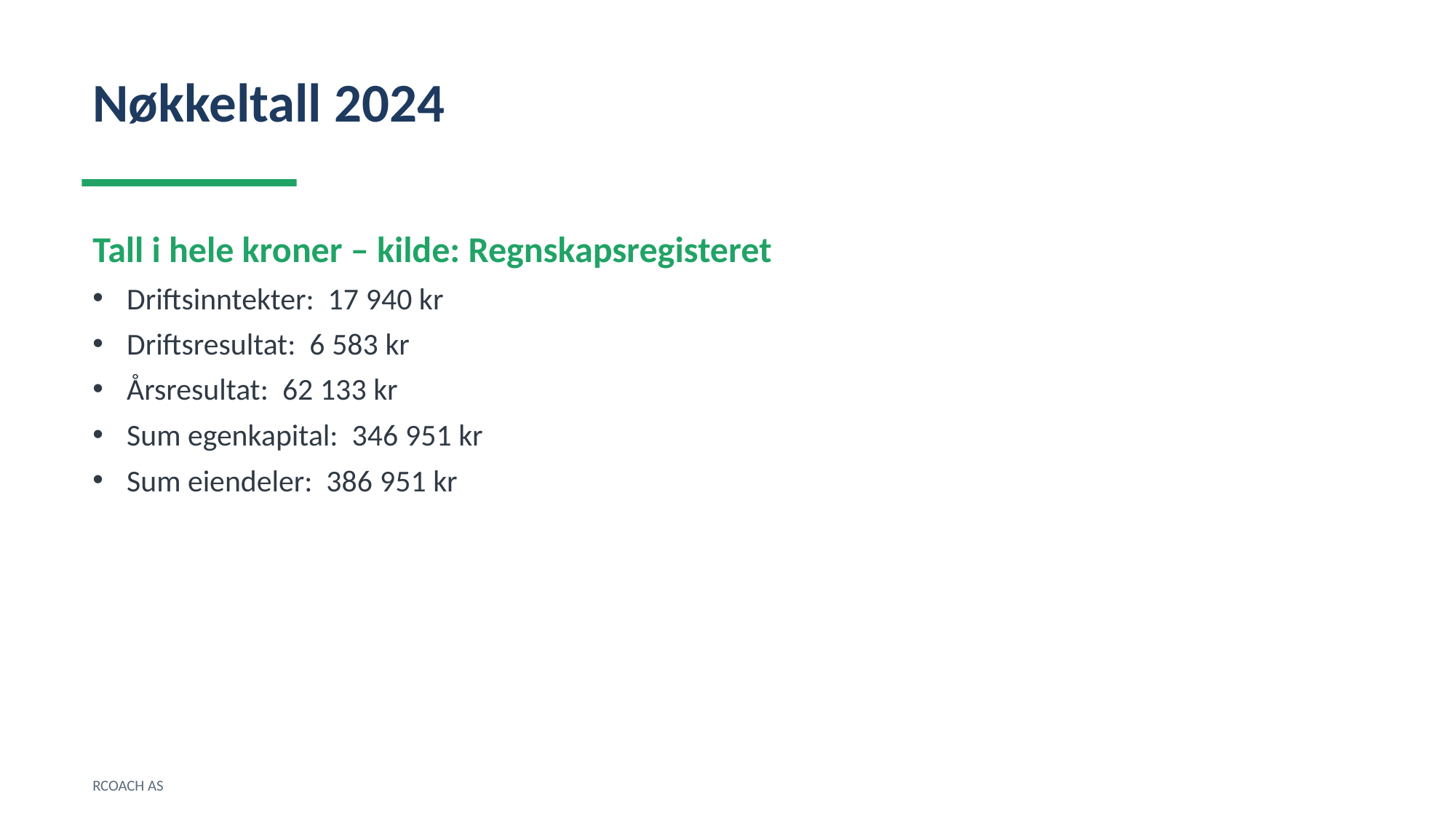

Nøkkeltall 2024

Tall i hele kroner – kilde: Regnskapsregisteret
Driftsinntekter:  17 940 kr
Driftsresultat:  6 583 kr
Årsresultat:  62 133 kr
Sum egenkapital:  346 951 kr
Sum eiendeler:  386 951 kr
RCOACH AS